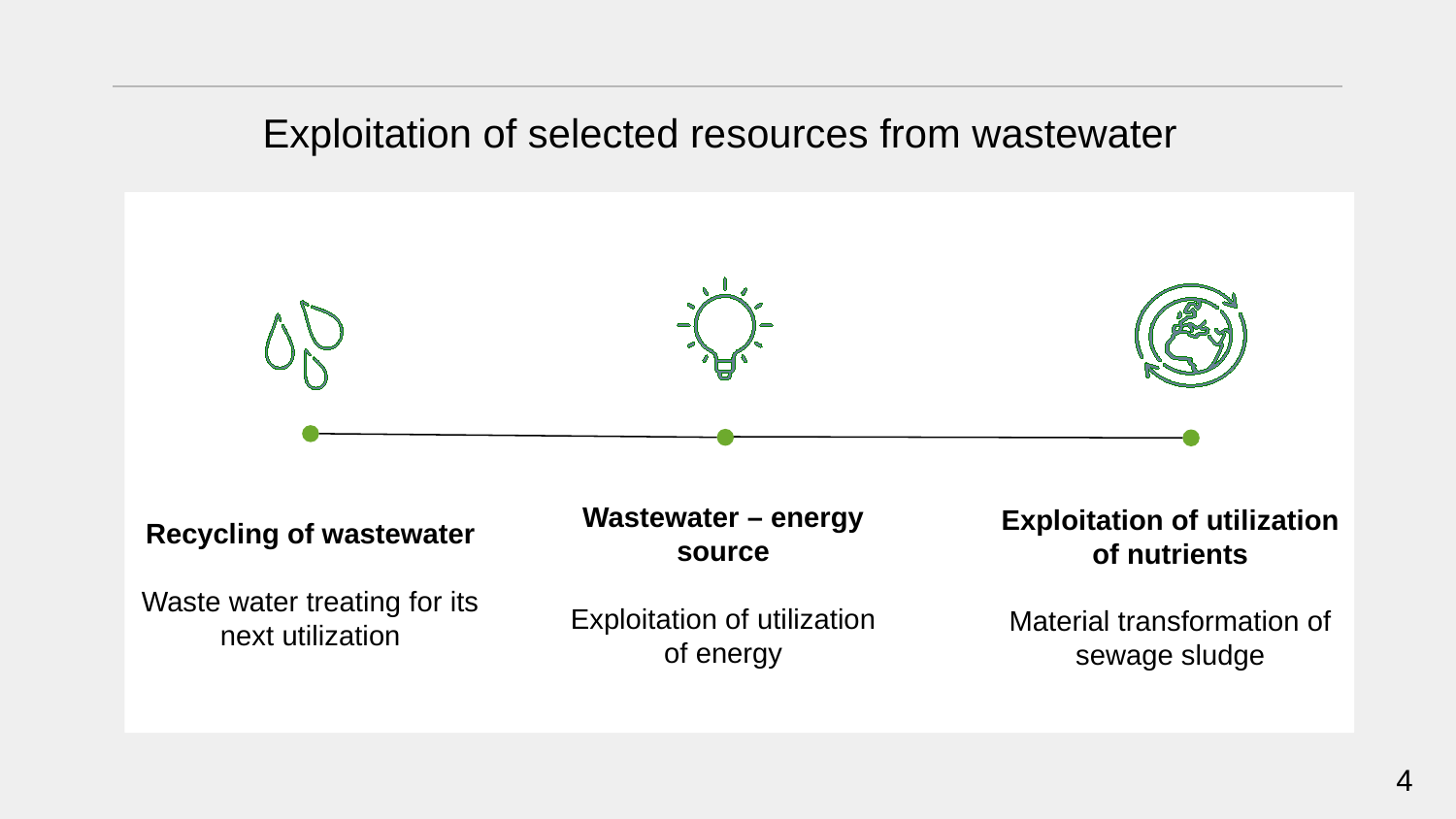

# Exploitation of selected resources from wastewater

Recycling of wastewater

Waste water treating for its next utilization
Exploitation of utilization of nutrients

Material transformation of sewage sludge
Wastewater – energy source

Exploitation of utilization of energy
4